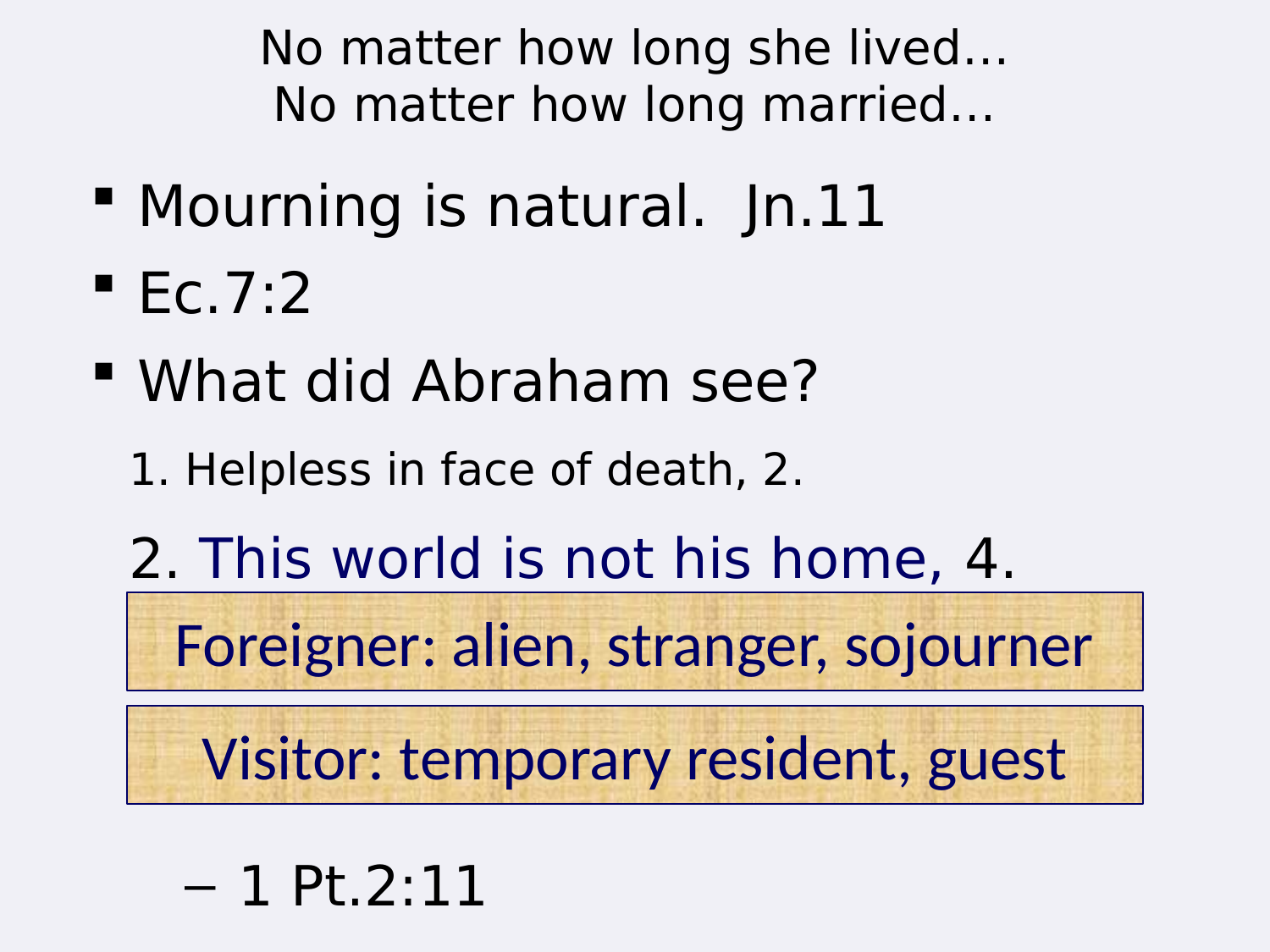

# No matter how long she lived… No matter how long married…
Mourning is natural.  Jn.11
Ec.7:2
What did Abraham see?
	1. Helpless in face of death, 2.
	2. This world is not his home, 4.

1 Pt.2:11

Foreigner: alien, stranger, sojourner
Visitor: temporary resident, guest